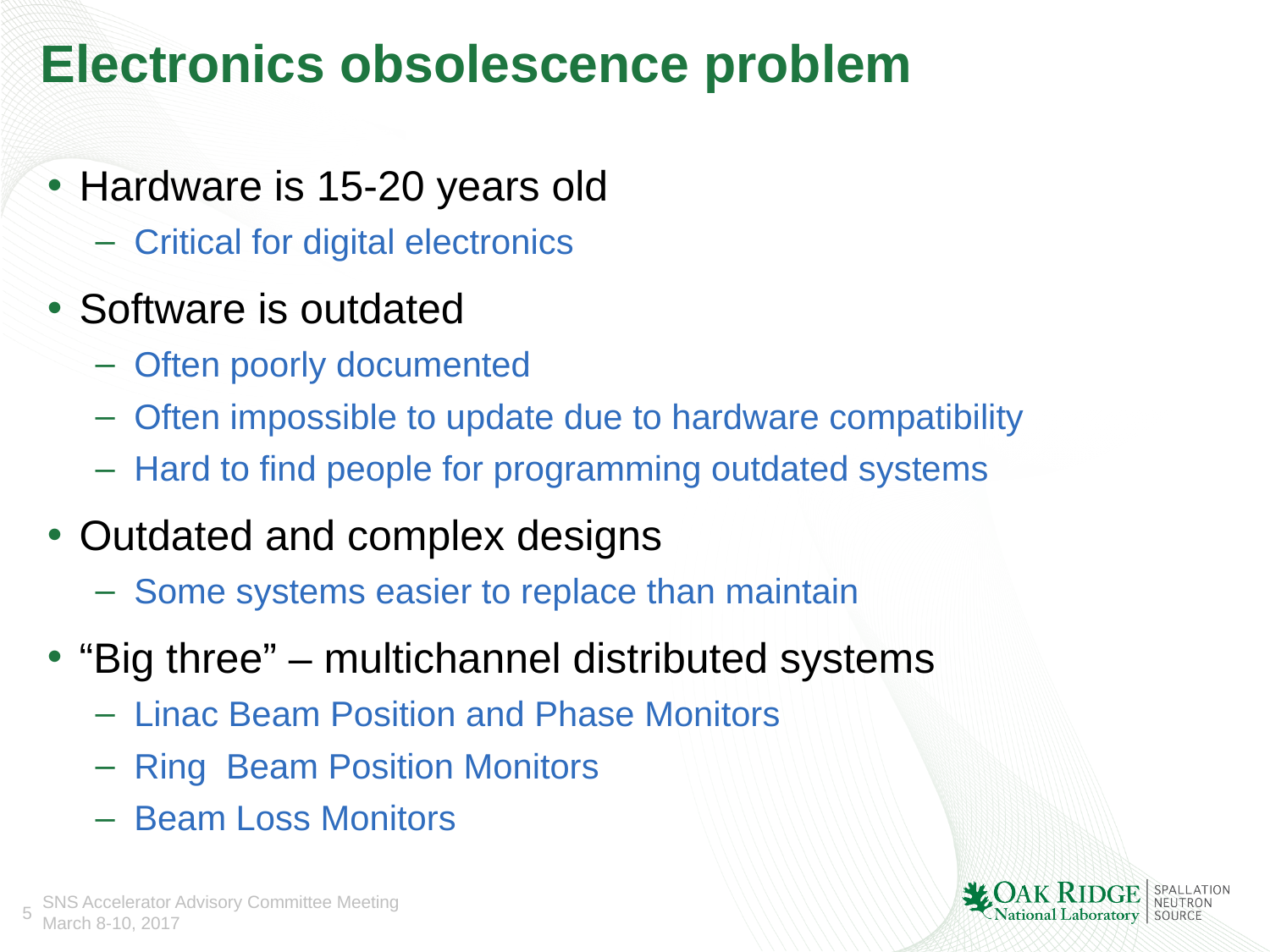

# Electronics obsolescence problem
Hardware is 15-20 years old
Critical for digital electronics
Software is outdated
Often poorly documented
Often impossible to update due to hardware compatibility
Hard to find people for programming outdated systems
Outdated and complex designs
Some systems easier to replace than maintain
“Big three” – multichannel distributed systems
Linac Beam Position and Phase Monitors
Ring  Beam Position Monitors
Beam Loss Monitors